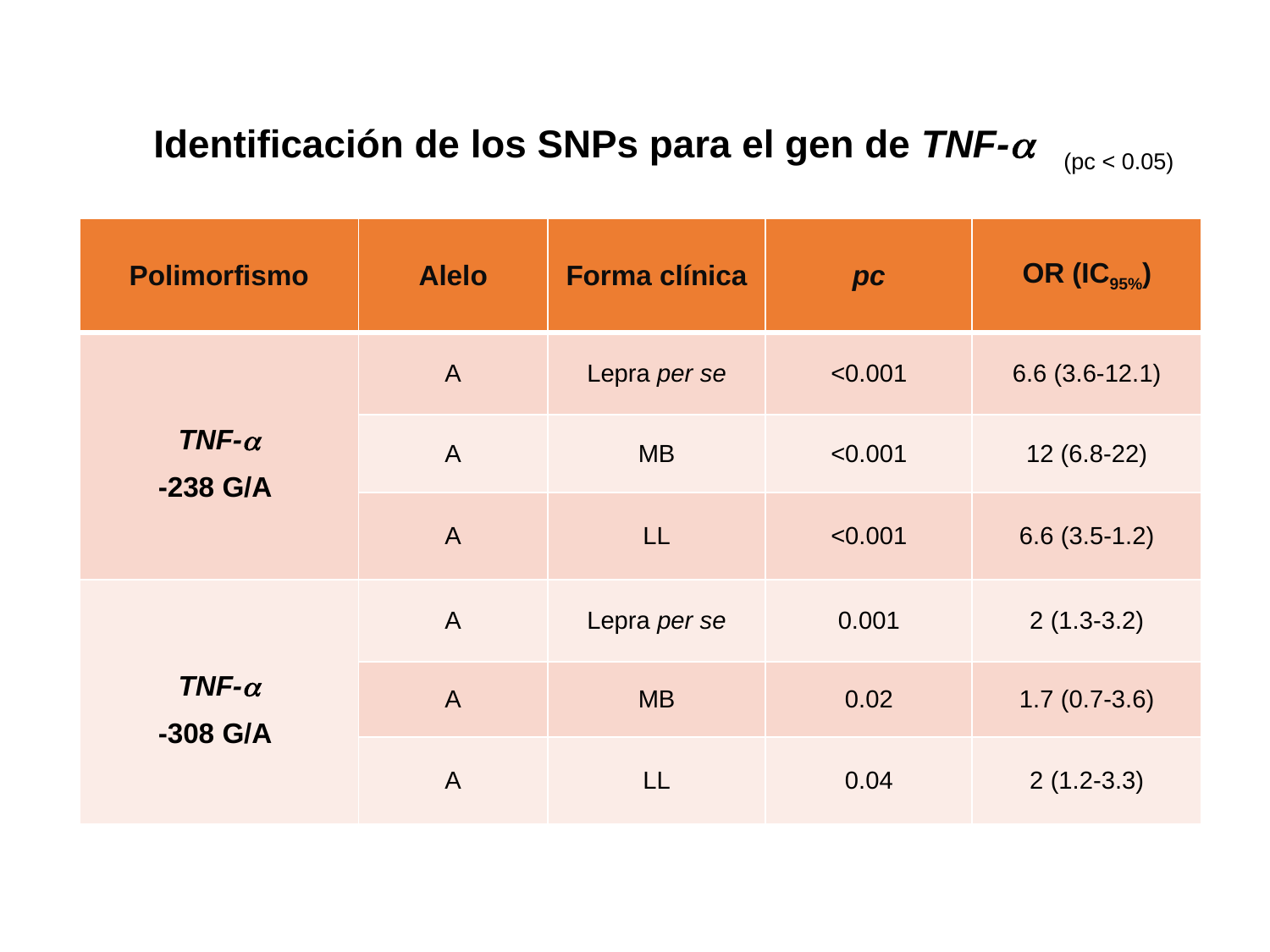

Identificación de los SNPs para el gen de TNF-α
(pc < 0.05)
| Polimorfismo | Alelo | Forma clínica | pc | OR (IC95%) |
| --- | --- | --- | --- | --- |
| TNF-α -238 G/A | A | Lepra per se | <0.001 | 6.6 (3.6-12.1) |
|  | A | MB | <0.001 | 12 (6.8-22) |
|  | A | LL | <0.001 | 6.6 (3.5-1.2) |
| TNF-α -308 G/A | A | Lepra per se | 0.001 | 2 (1.3-3.2) |
|  | A | MB | 0.02 | 1.7 (0.7-3.6) |
|  | A | LL | 0.04 | 2 (1.2-3.3) |